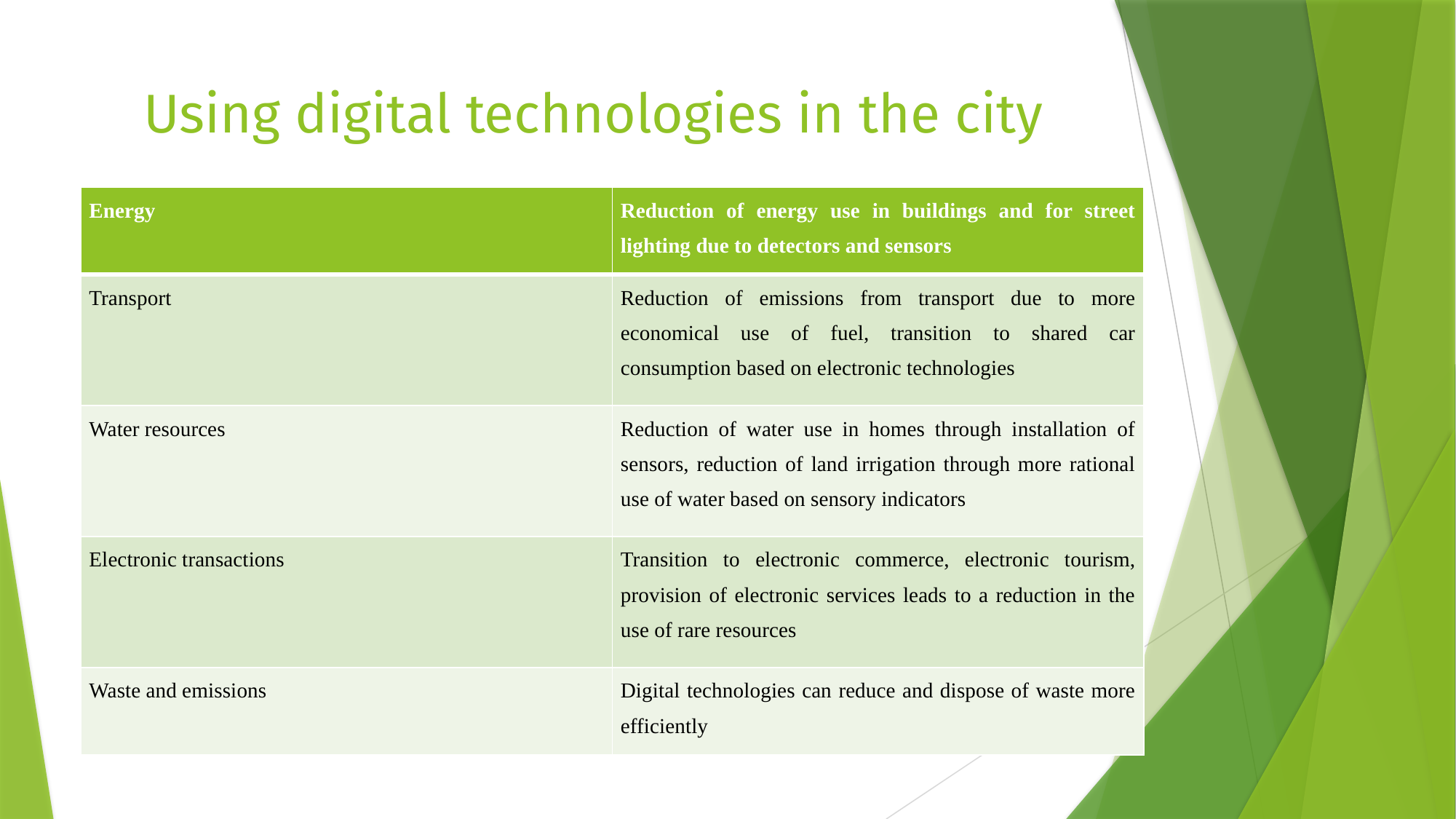

# Using digital technologies in the city
| Energy | Reduction of energy use in buildings and for street lighting due to detectors and sensors |
| --- | --- |
| Transport | Reduction of emissions from transport due to more economical use of fuel, transition to shared car consumption based on electronic technologies |
| Water resources | Reduction of water use in homes through installation of sensors, reduction of land irrigation through more rational use of water based on sensory indicators |
| Electronic transactions | Transition to electronic commerce, electronic tourism, provision of electronic services leads to a reduction in the use of rare resources |
| Waste and emissions | Digital technologies can reduce and dispose of waste more efficiently |